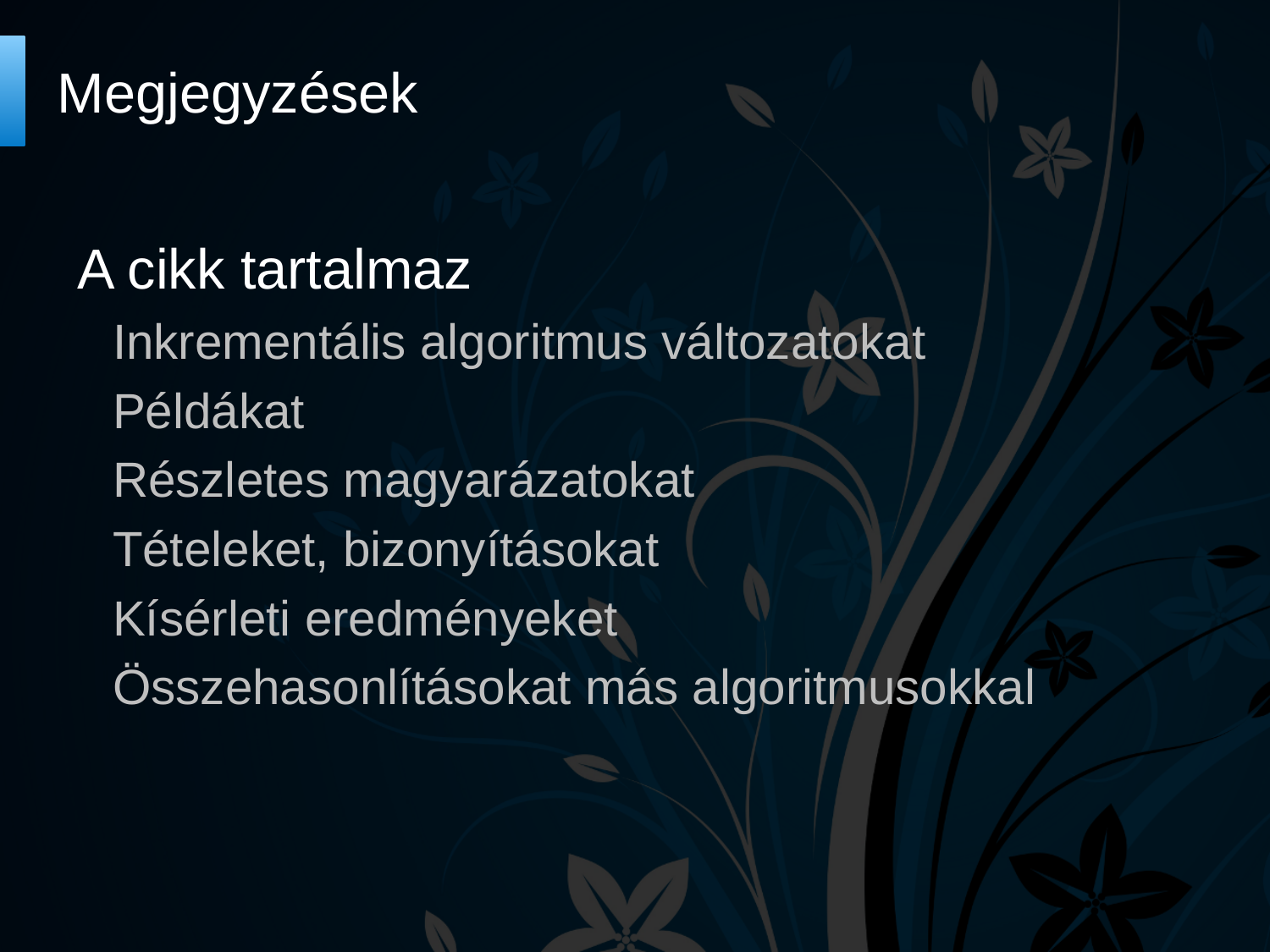

# Megjegyzések
A cikk tartalmaz
Inkrementális algoritmus változatokat
Példákat
Részletes magyarázatokat
Tételeket, bizonyításokat
Kísérleti eredményeket
Összehasonlításokat más algoritmusokkal